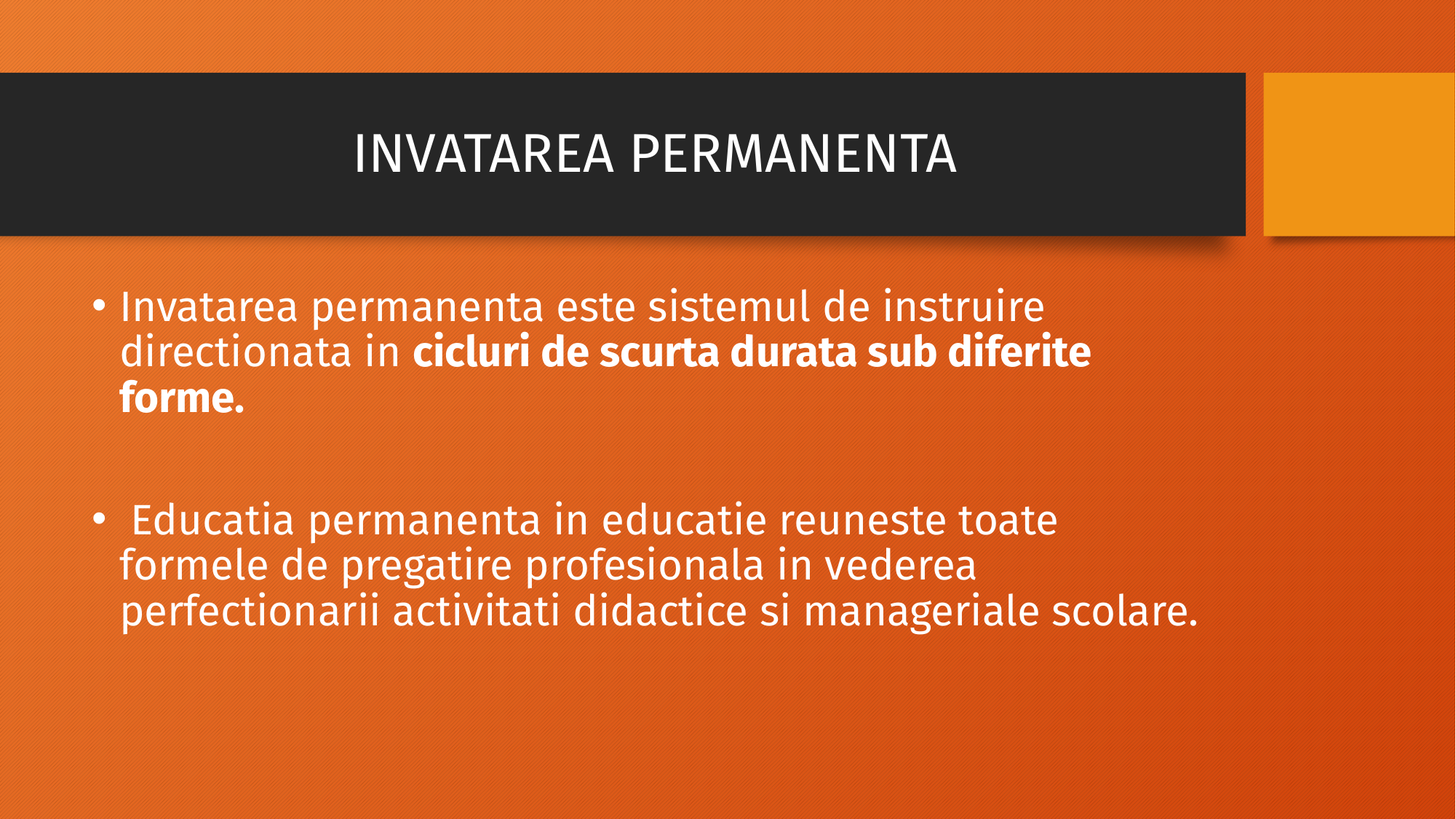

# INVATAREA PERMANENTA
Invatarea permanenta este sistemul de instruire directionata in cicluri de scurta durata sub diferite forme.

 Educatia permanenta in educatie reuneste toate formele de pregatire profesionala in vederea perfectionarii activitati didactice si manageriale scolare.